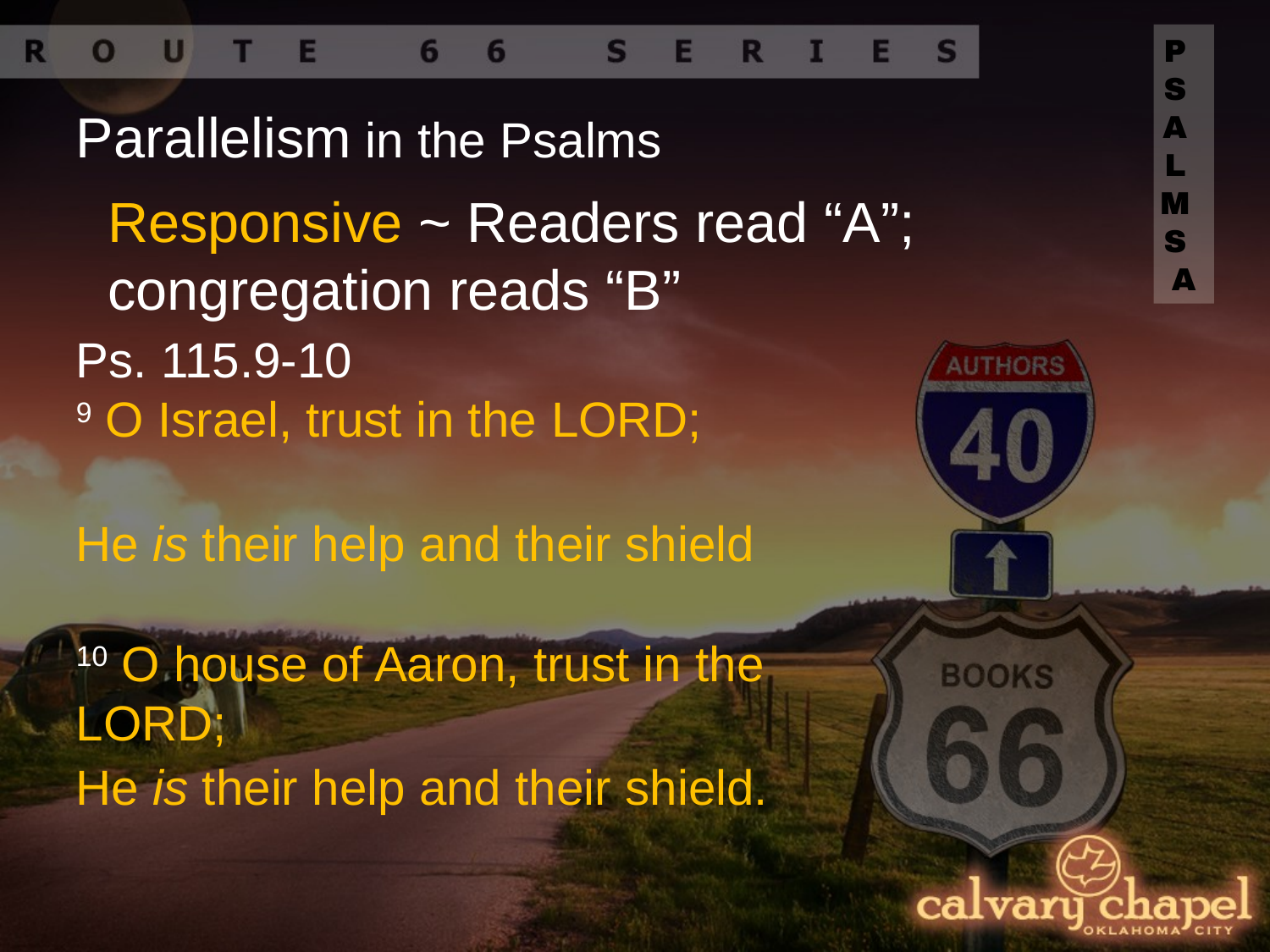

PSALMS A
Parallelism in the Psalms
Responsive ~ Readers read “A”; congregation reads “B”
Ps. 115.9-10
9 O Israel, trust in the Lord;
He is their help and their shield
10 O house of Aaron, trust in the Lord;
He is their help and their shield.